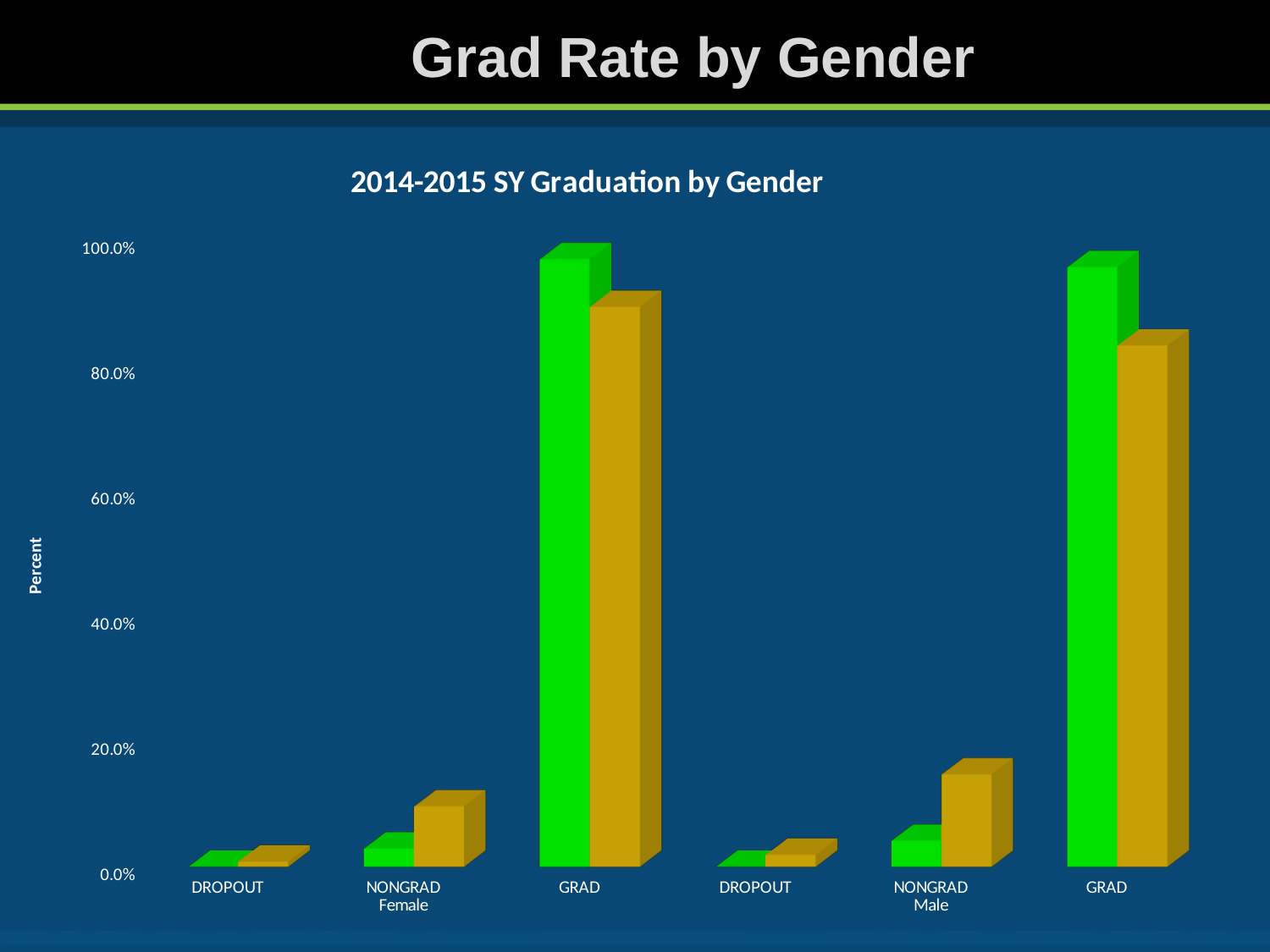

# Grad Rate by Gender

[unsupported chart]